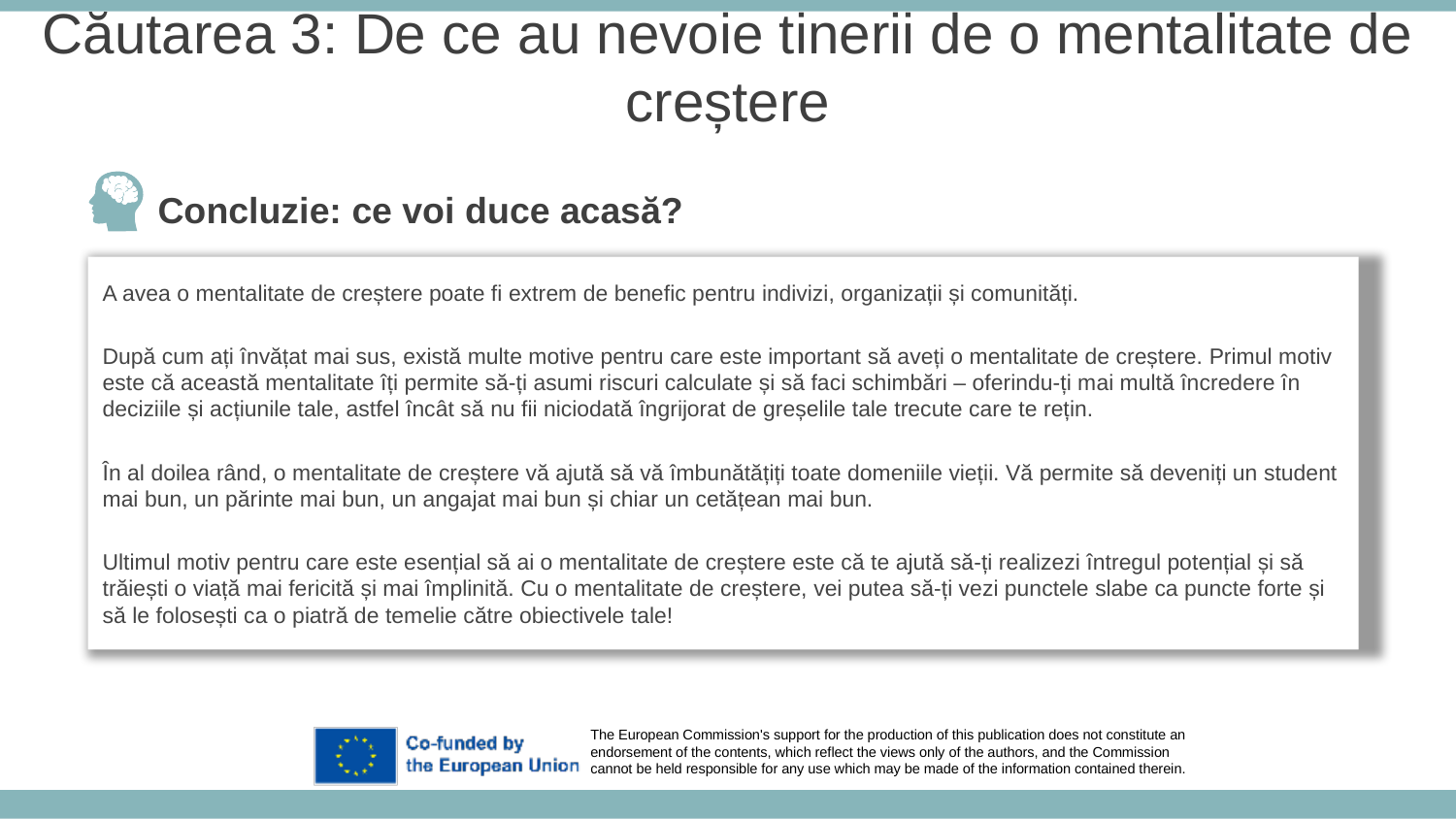

Căutarea 3: De ce au nevoie tinerii de o mentalitate de creștere

Concluzie: ce voi duce acasă?
A avea o mentalitate de creștere poate fi extrem de benefic pentru indivizi, organizații și comunități.
După cum ați învățat mai sus, există multe motive pentru care este important să aveți o mentalitate de creștere. Primul motiv este că această mentalitate îți permite să-ți asumi riscuri calculate și să faci schimbări – oferindu-ți mai multă încredere în deciziile și acțiunile tale, astfel încât să nu fii niciodată îngrijorat de greșelile tale trecute care te rețin.
În al doilea rând, o mentalitate de creștere vă ajută să vă îmbunătățiți toate domeniile vieții. Vă permite să deveniți un student mai bun, un părinte mai bun, un angajat mai bun și chiar un cetățean mai bun.
Ultimul motiv pentru care este esențial să ai o mentalitate de creștere este că te ajută să-ți realizezi întregul potențial și să trăiești o viață mai fericită și mai împlinită. Cu o mentalitate de creștere, vei putea să-ți vezi punctele slabe ca puncte forte și să le folosești ca o piatră de temelie către obiectivele tale!